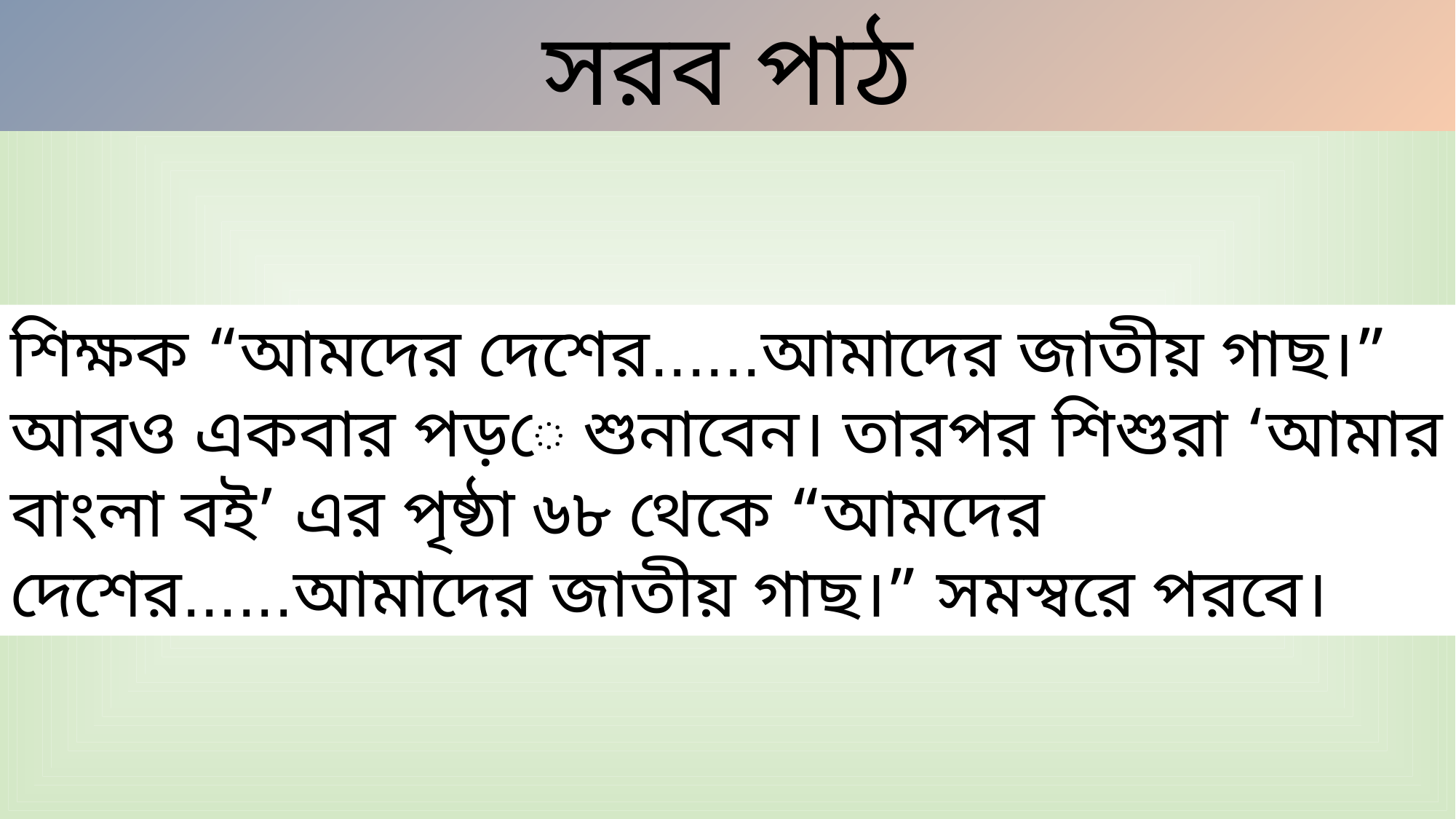

সরব পাঠ
শিক্ষক “আমদের দেশের......আমাদের জাতীয় গাছ।” আরও একবার পড়ে শুনাবেন। তারপর শিশুরা ‘আমার বাংলা বই’ এর পৃষ্ঠা ৬৮ থেকে “আমদের দেশের......আমাদের জাতীয় গাছ।” সমস্বরে পরবে।